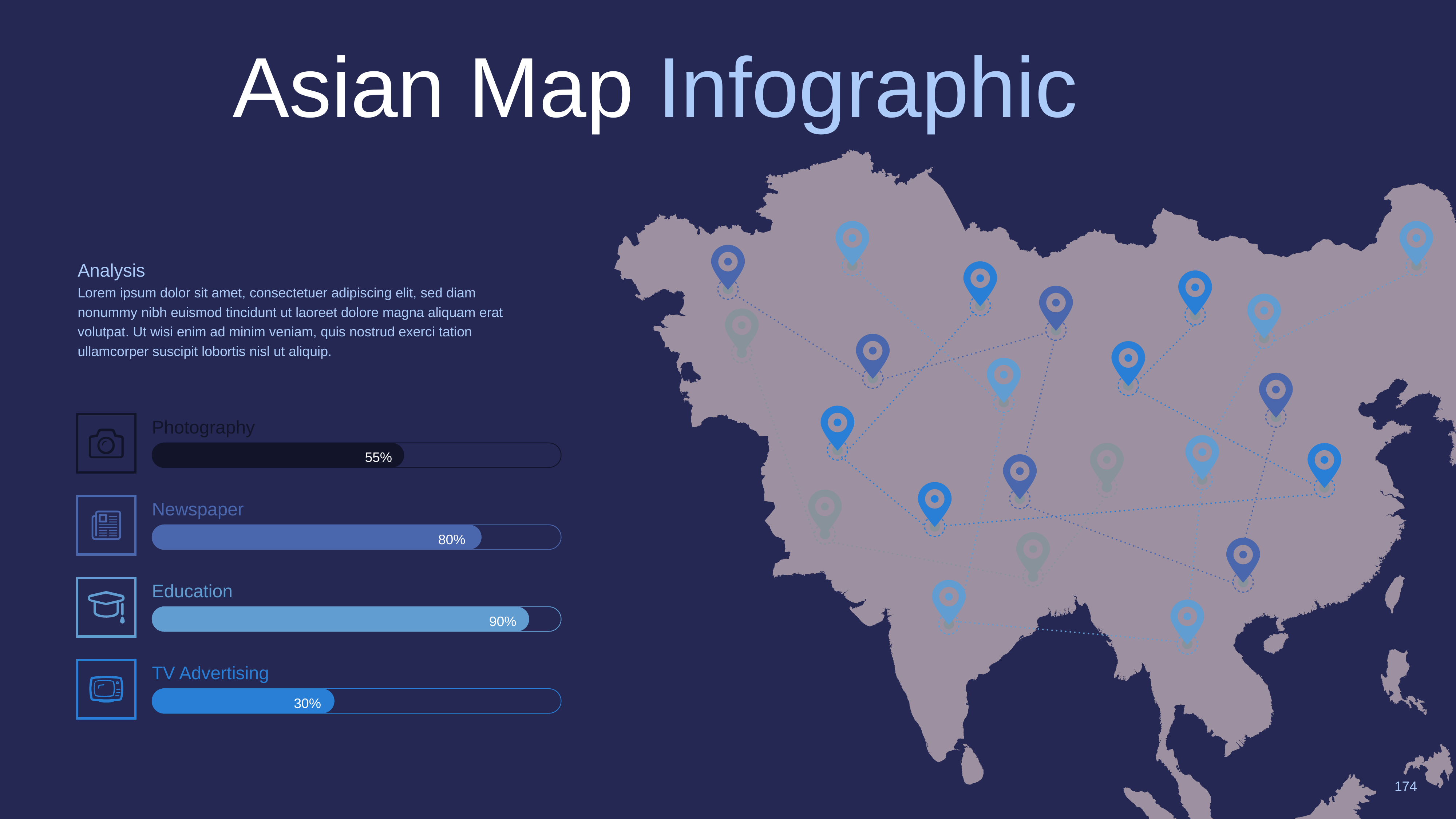

Asian Map Infographic

Analysis
Lorem ipsum dolor sit amet, consectetuer adipiscing elit, sed diam nonummy nibh euismod tincidunt ut laoreet dolore magna aliquam erat volutpat. Ut wisi enim ad minim veniam, quis nostrud exerci tation ullamcorper suscipit lobortis nisl ut aliquip.

Photography

55%

Newspaper

80%

Education

90%

TV Advertising

30%

174